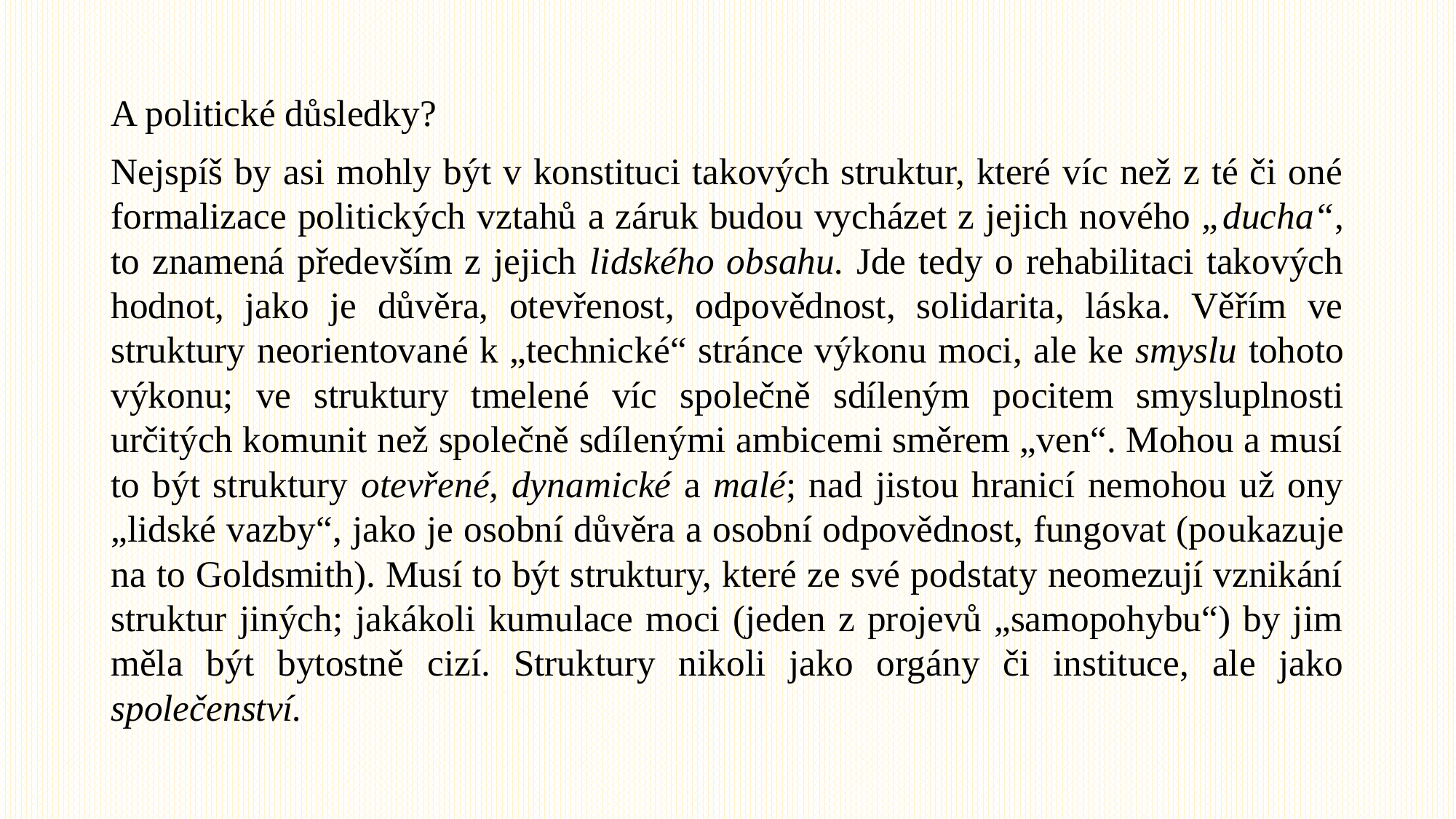

A politické důsledky?
Nejspíš by asi mohly být v konstituci takových struktur, které víc než z té či oné formalizace poli­tických vztahů a záruk budou vycházet z jejich no­vého „ducha“, to znamená především z jejich lidské­ho obsahu. Jde tedy o rehabilitaci takových hodnot, jako je důvěra, otevřenost, odpovědnost, solidarita, láska. Věřím ve struktury neorientované k „technic­ké“ stránce výkonu moci, ale ke smyslu tohoto výko­nu; ve struktury tmelené víc společně sdíleným po­citem smysluplnosti určitých komunit než společně sdílenými ambicemi směrem „ven“. Mohou a musí to být struktury otevřené, dynamické a malé; nad jis­tou hranicí nemohou už ony „lidské vazby“, jako je osobní důvěra a osobní odpovědnost, fungovat (po­ukazuje na to Goldsmith). Musí to být struktury, které ze své podstaty neomezují vznikání struktur jiných; jakákoli kumulace moci (jeden z projevů „samopohybu“) by jim měla být bytostně cizí. Struk­tury nikoli jako orgány či instituce, ale jako společenství.